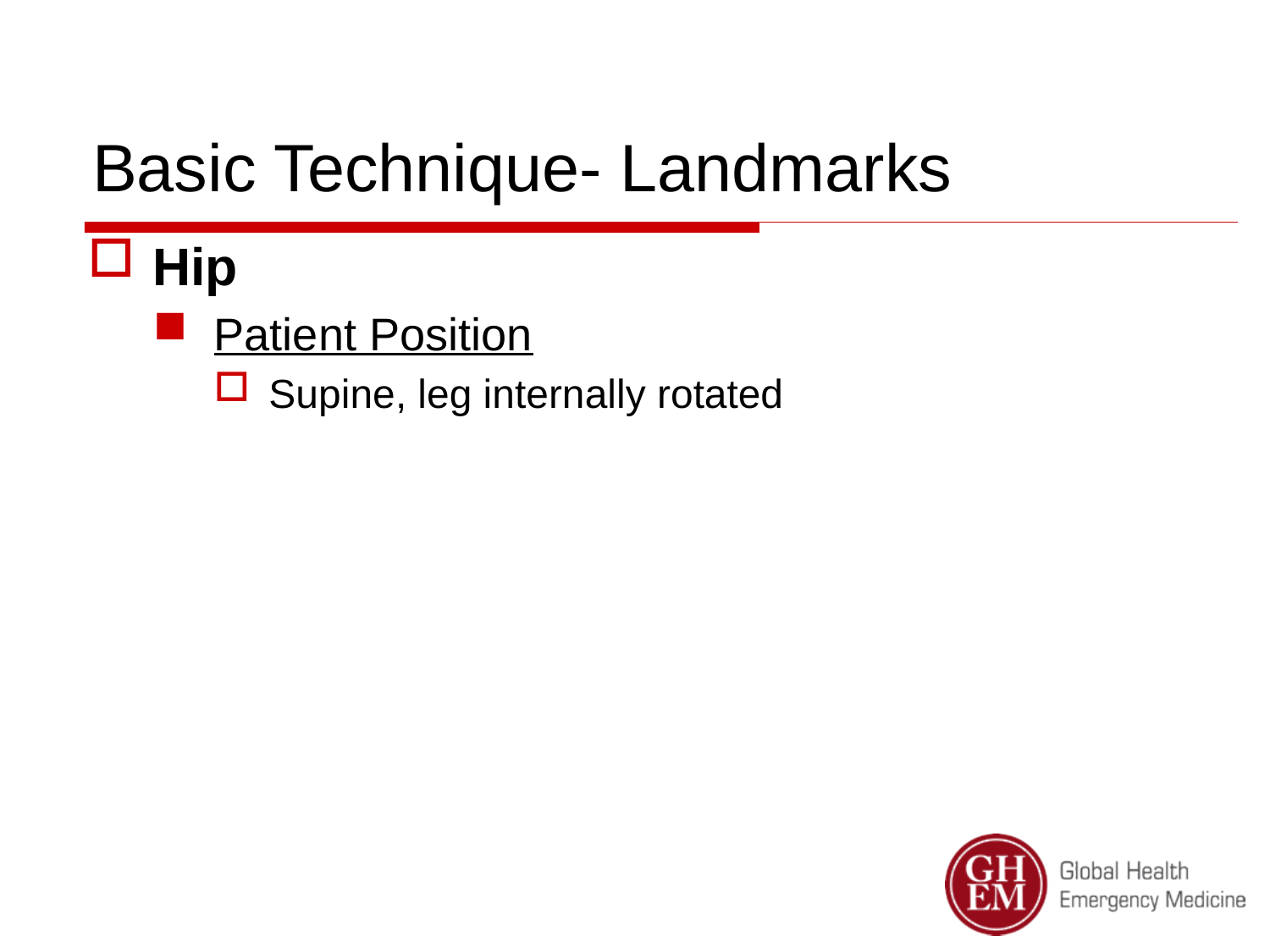

# Basic Technique- Landmarks
Hip
Patient Position
Supine, leg internally rotated